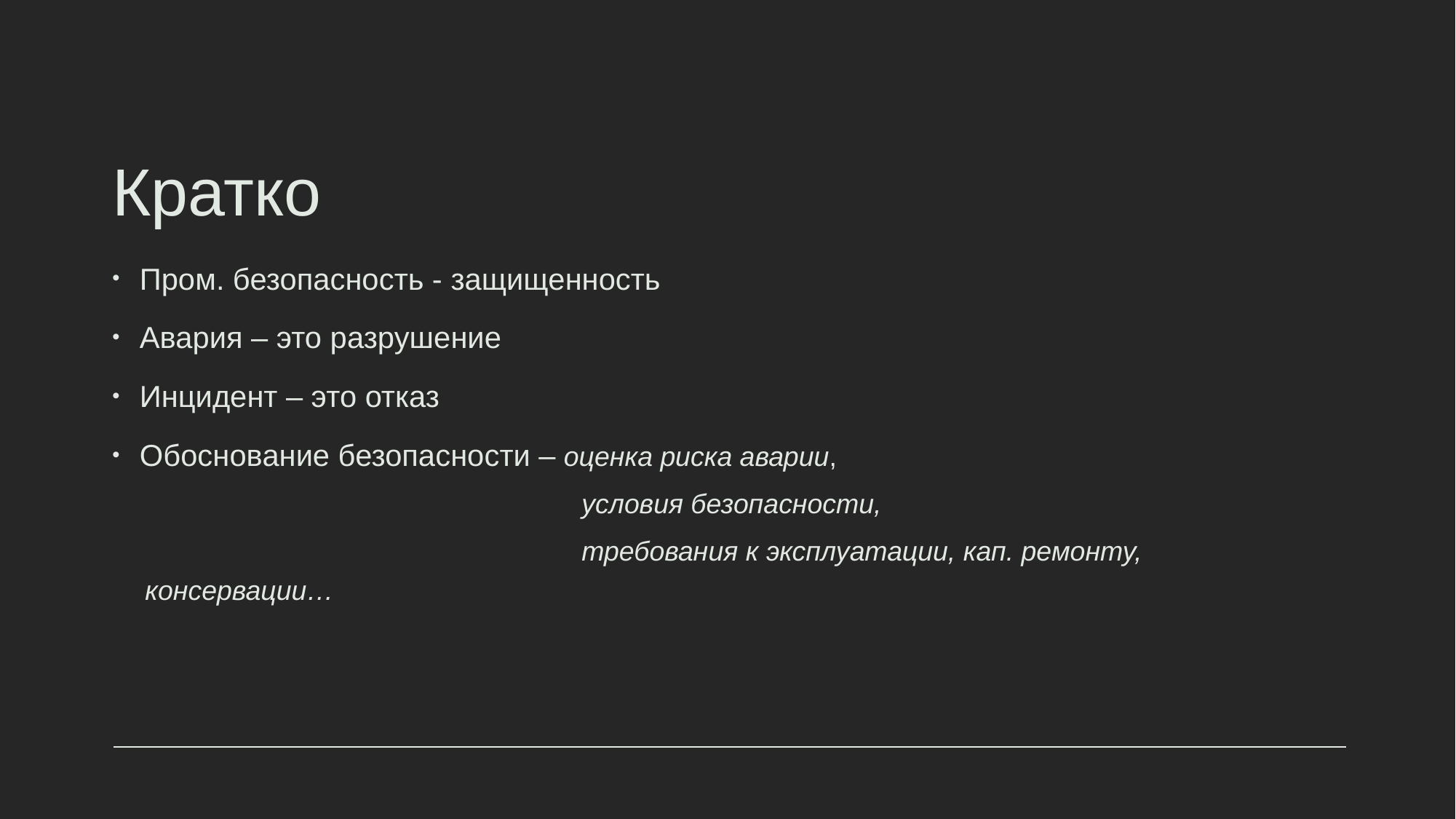

# Кратко
Пром. безопасность - защищенность
Авария – это разрушение
Инцидент – это отказ
Обоснование безопасности – оценка риска аварии,
				условия безопасности,
				требования к эксплуатации, кап. ремонту, консервации…